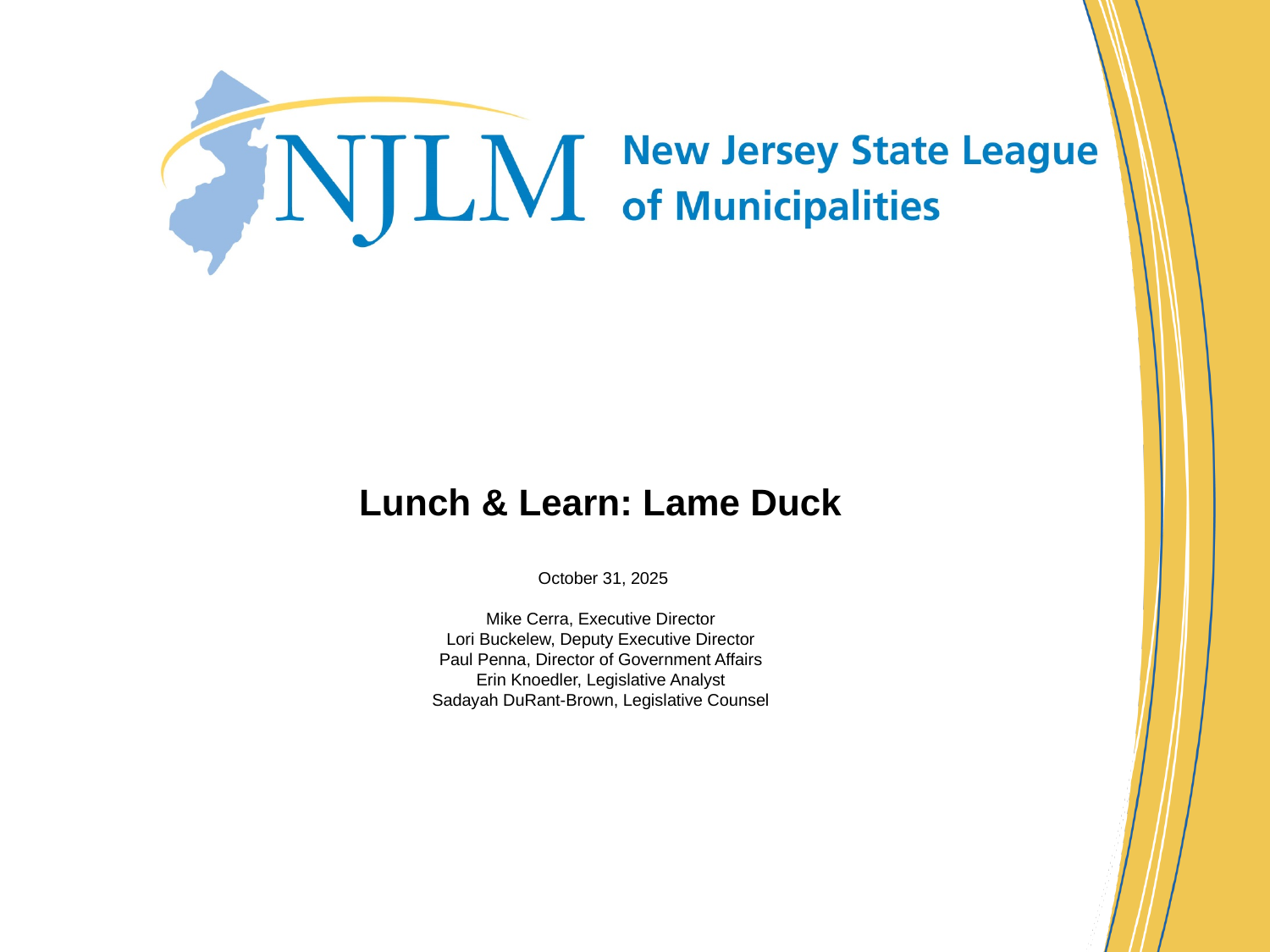

# Lunch & Learn: Lame Duck October 31, 2025 Mike Cerra, Executive Director Lori Buckelew, Deputy Executive Director Paul Penna, Director of Government Affairs Erin Knoedler, Legislative Analyst Sadayah DuRant-Brown, Legislative Counsel